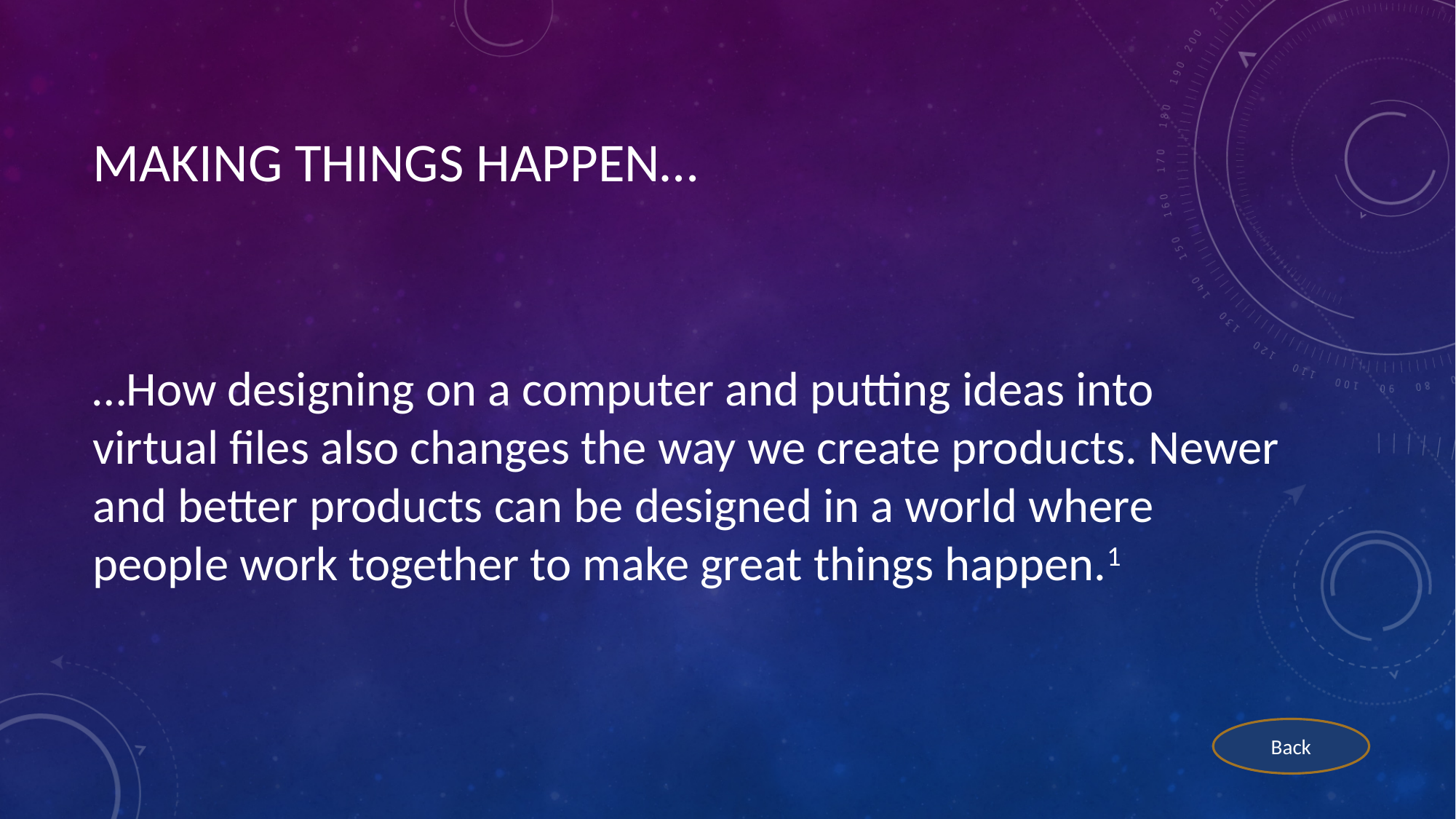

# Making things happen…
…How designing on a computer and putting ideas into virtual files also changes the way we create products. Newer and better products can be designed in a world where people work together to make great things happen.1
Back